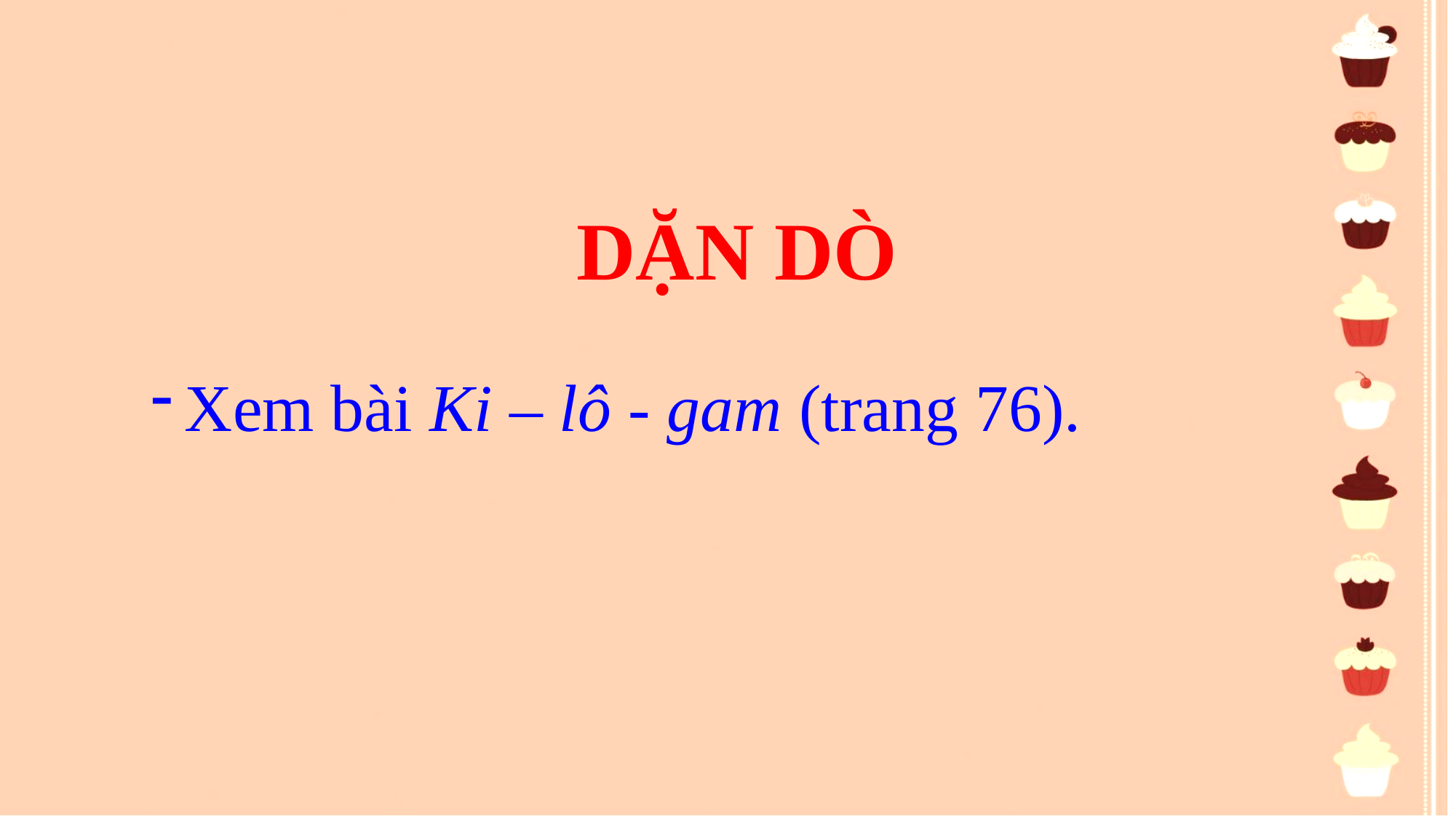

DẶN DÒ

Xem bài Ki – lô - gam (trang 76).